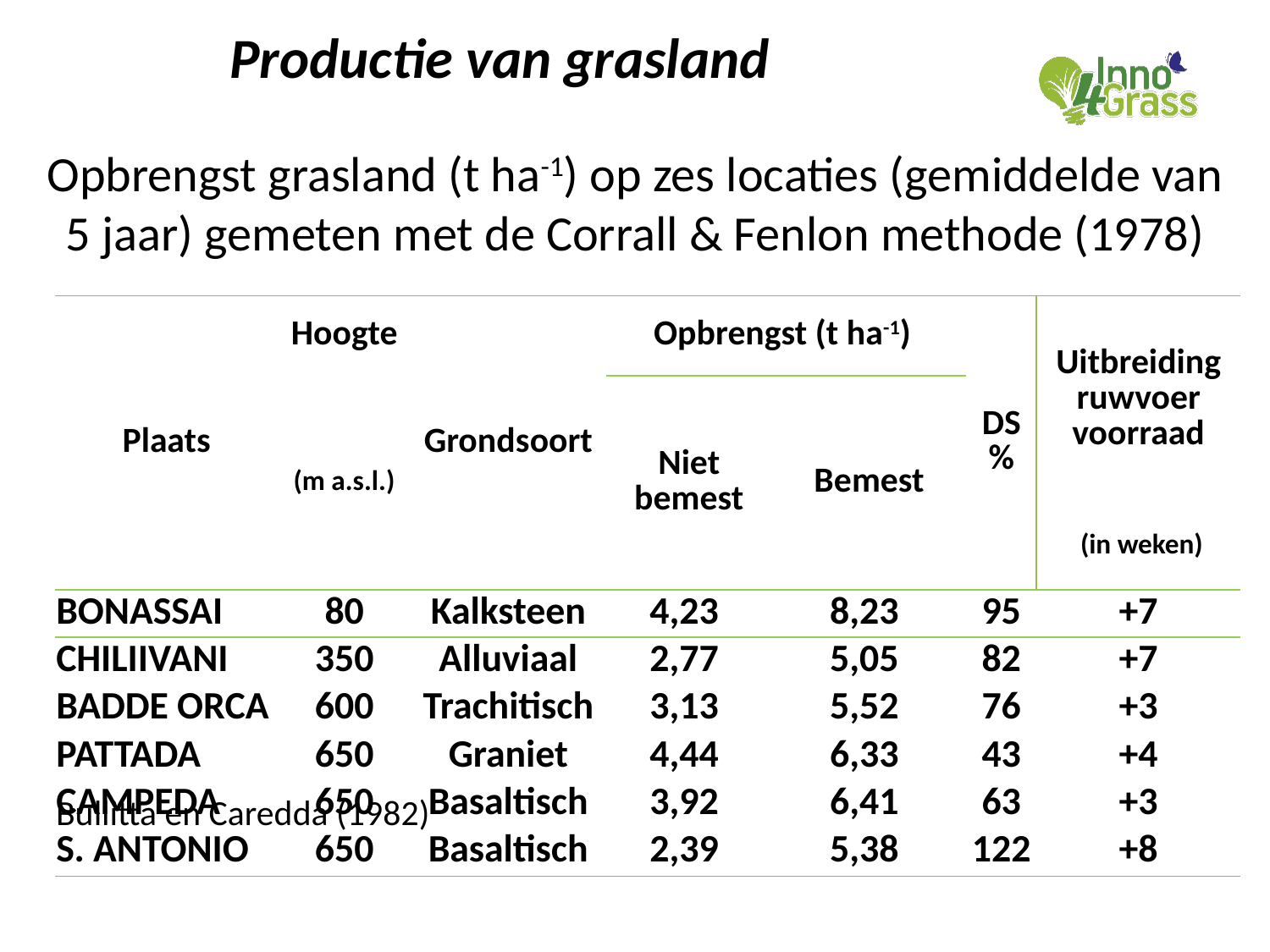

Productie van grasland
Opbrengst grasland (t ha-1) op zes locaties (gemiddelde van 5 jaar) gemeten met de Corrall & Fenlon methode (1978)
| Plaats | Hoogte | Grondsoort | Opbrengst (t ha-1) |  | DS % | Uitbreiding ruwvoer voorraad |
| --- | --- | --- | --- | --- | --- | --- |
|  | (m a.s.l.) |  | Niet bemest | Bemest |  |  |
|  |  |  |  |  |  | (in weken) |
| BONASSAI | 80 | Kalksteen | 4,23 | 8,23 | 95 | +7 |
| CHILIIVANI | 350 | Alluviaal | 2,77 | 5,05 | 82 | +7 |
| BADDE ORCA | 600 | Trachitisch | 3,13 | 5,52 | 76 | +3 |
| PATTADA | 650 | Graniet | 4,44 | 6,33 | 43 | +4 |
| CAMPEDA | 650 | Basaltisch | 3,92 | 6,41 | 63 | +3 |
| S. ANTONIO | 650 | Basaltisch | 2,39 | 5,38 | 122 | +8 |
Bullitta en Caredda (1982)